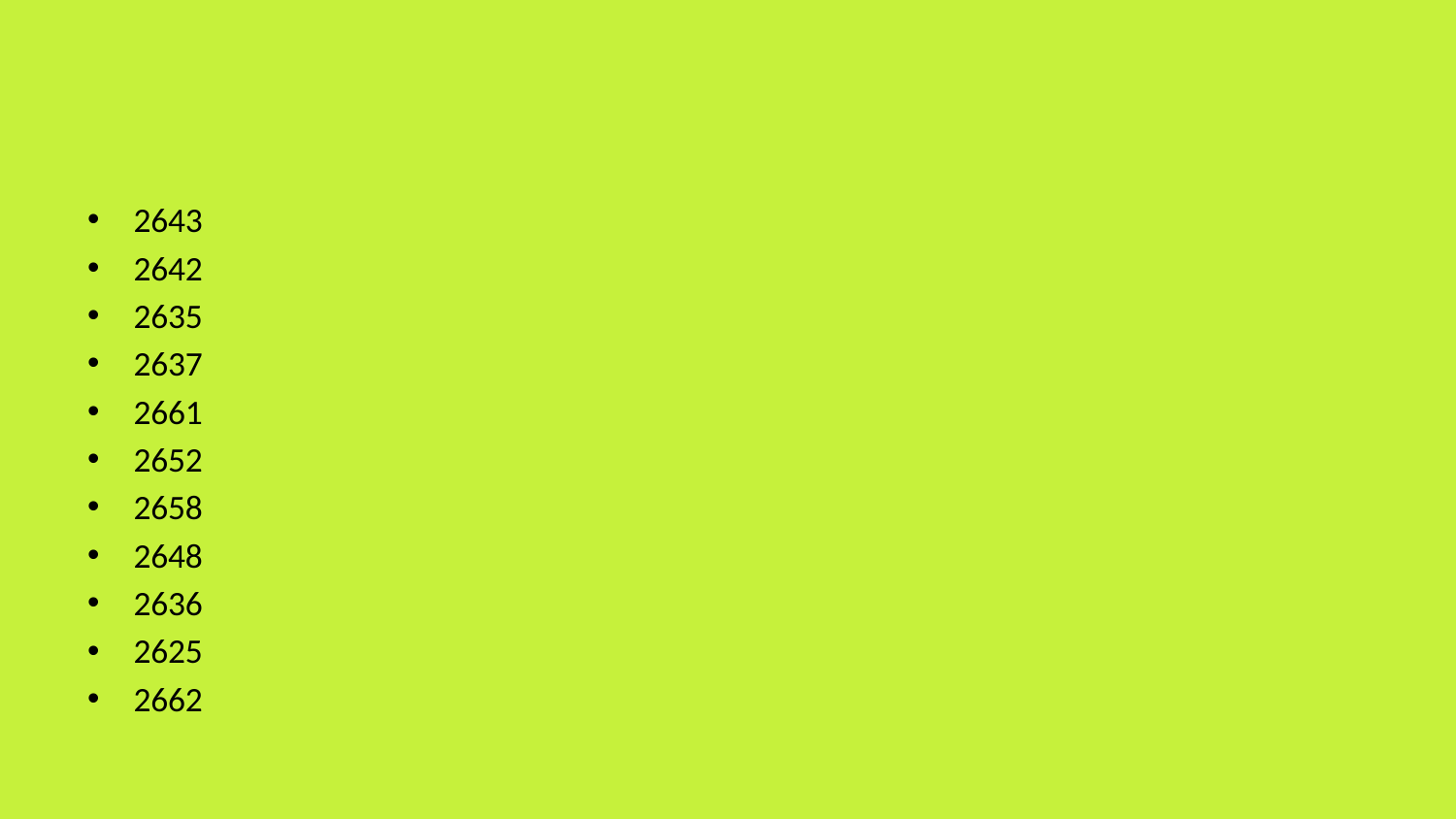

#
2643
2642
2635
2637
2661
2652
2658
2648
2636
2625
2662